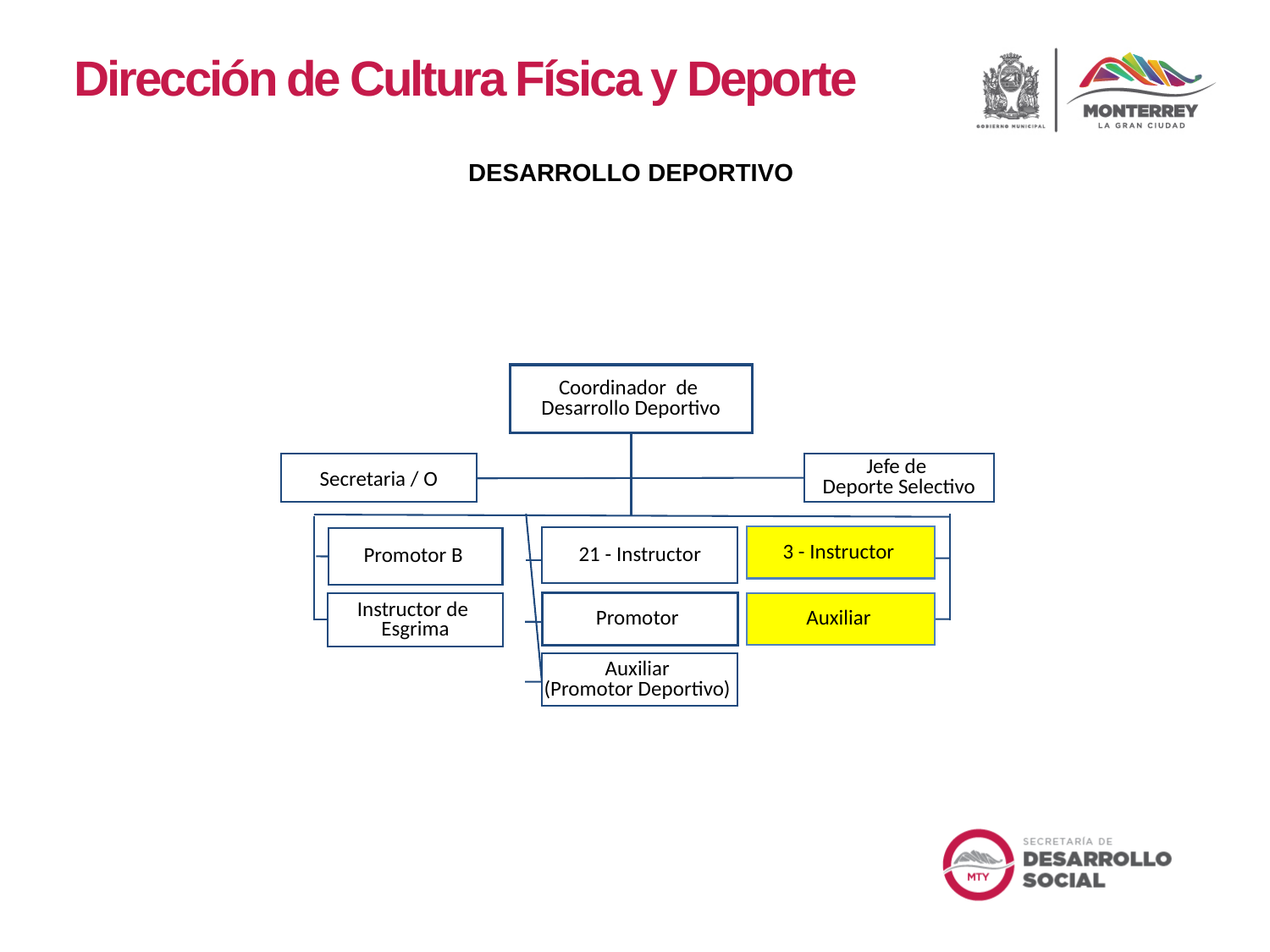

Dirección de Cultura Física y Deporte
DESARROLLO DEPORTIVO
Coordinador  de
Desarrollo Deportivo

Secretaria / O

Jefe de
Deporte Selectivo
3 - Instructor
21 - Instructor
Promotor B

Auxiliar
Promotor
Instructor de
Esgrima

Auxiliar
(Promotor Deportivo)